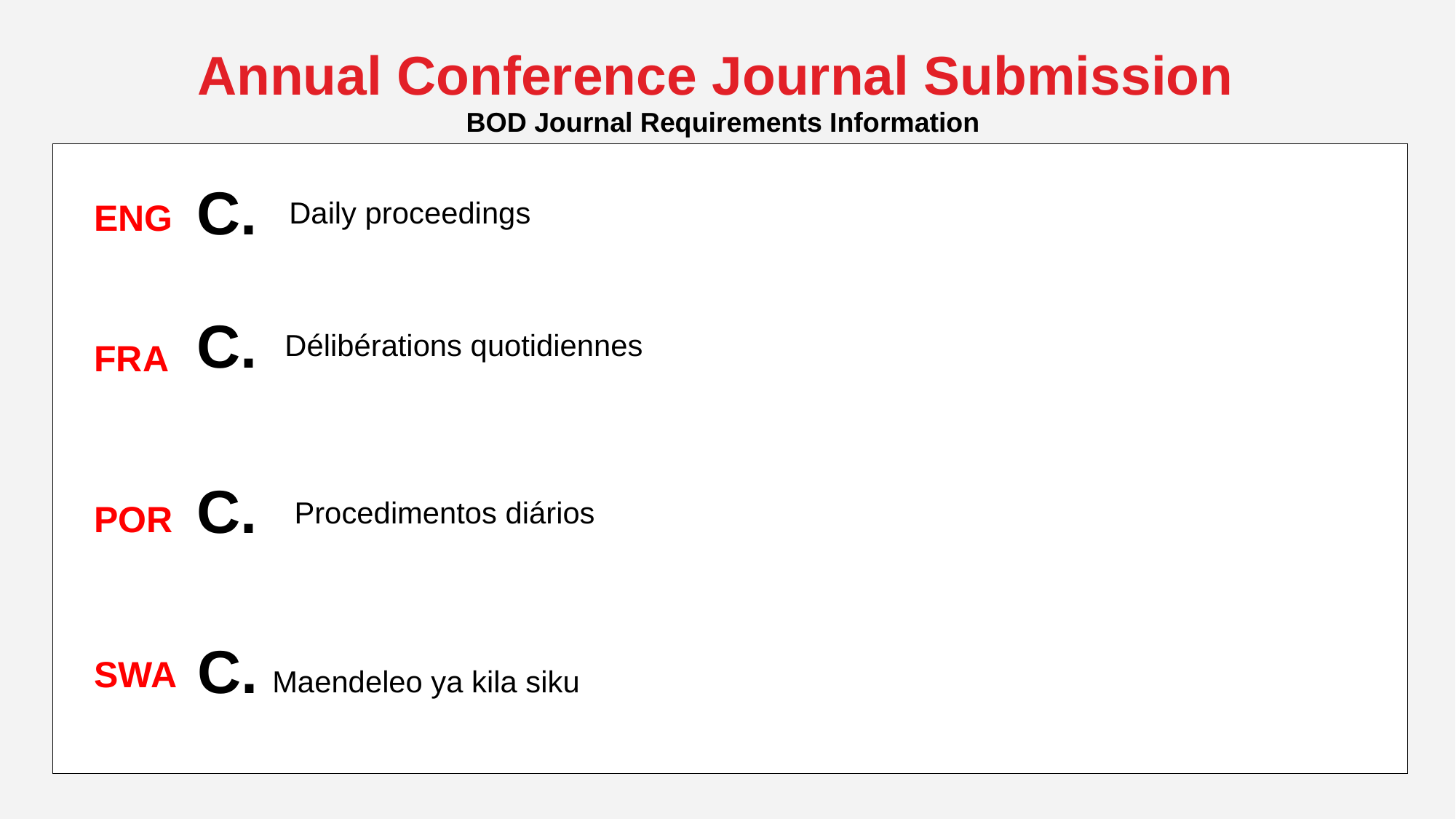

Annual Conference Journal Submission
BOD Journal Requirements Information

C.
Daily proceedings
ENG
C.
Délibérations quotidiennes
FRA
C.
Procedimentos diários

POR
C.
SWA
Maendeleo ya kila siku